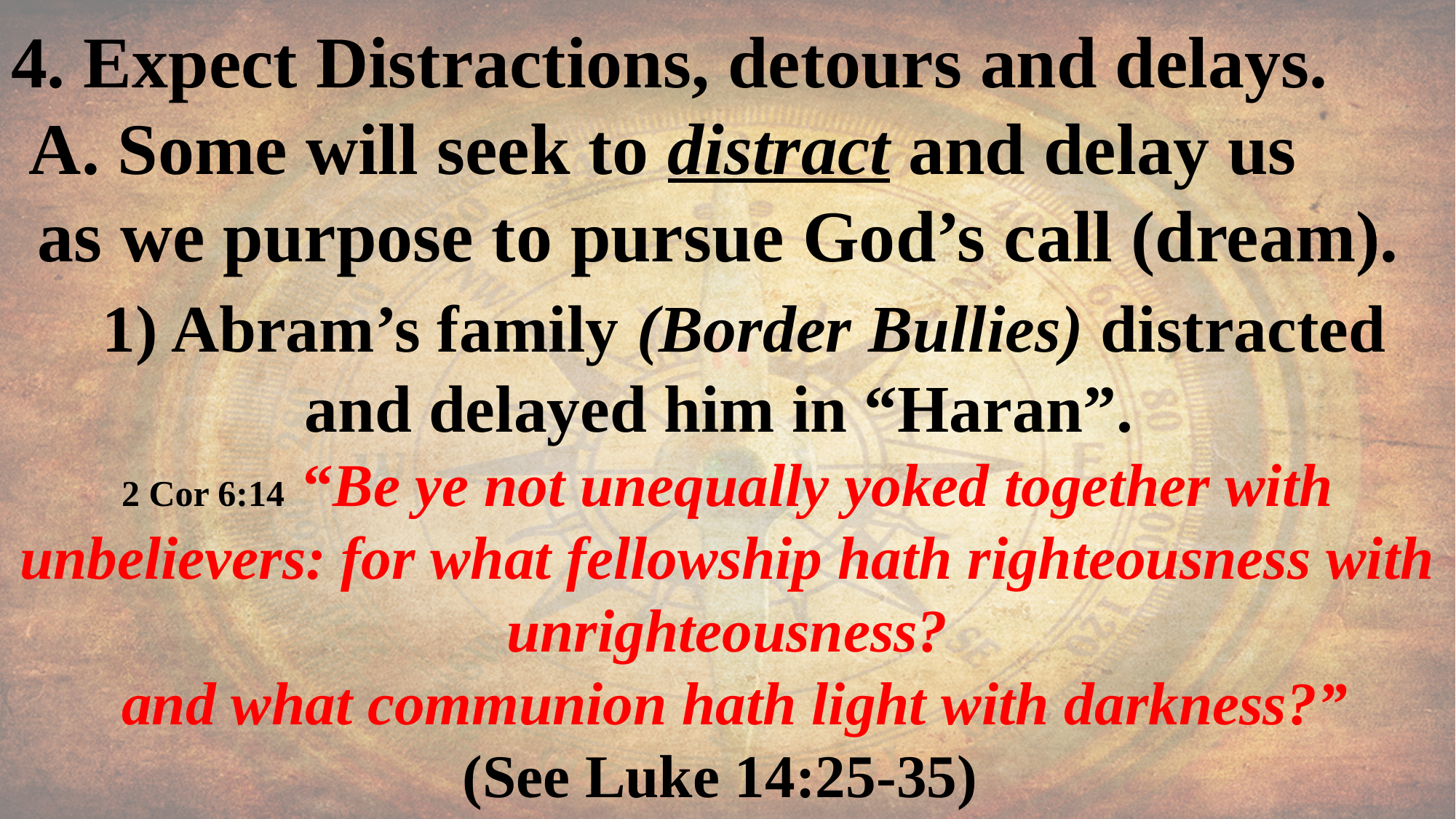

4. Expect Distractions, detours and delays.
 A. Some will seek to distract and delay us
 as we purpose to pursue God’s call (dream).
  1) Abram’s family (Border Bullies) distracted and delayed him in “Haran”.
2 Cor 6:14  “Be ye not unequally yoked together with unbelievers: for what fellowship hath righteousness with unrighteousness?
 and what communion hath light with darkness?”
(See Luke 14:25-35)